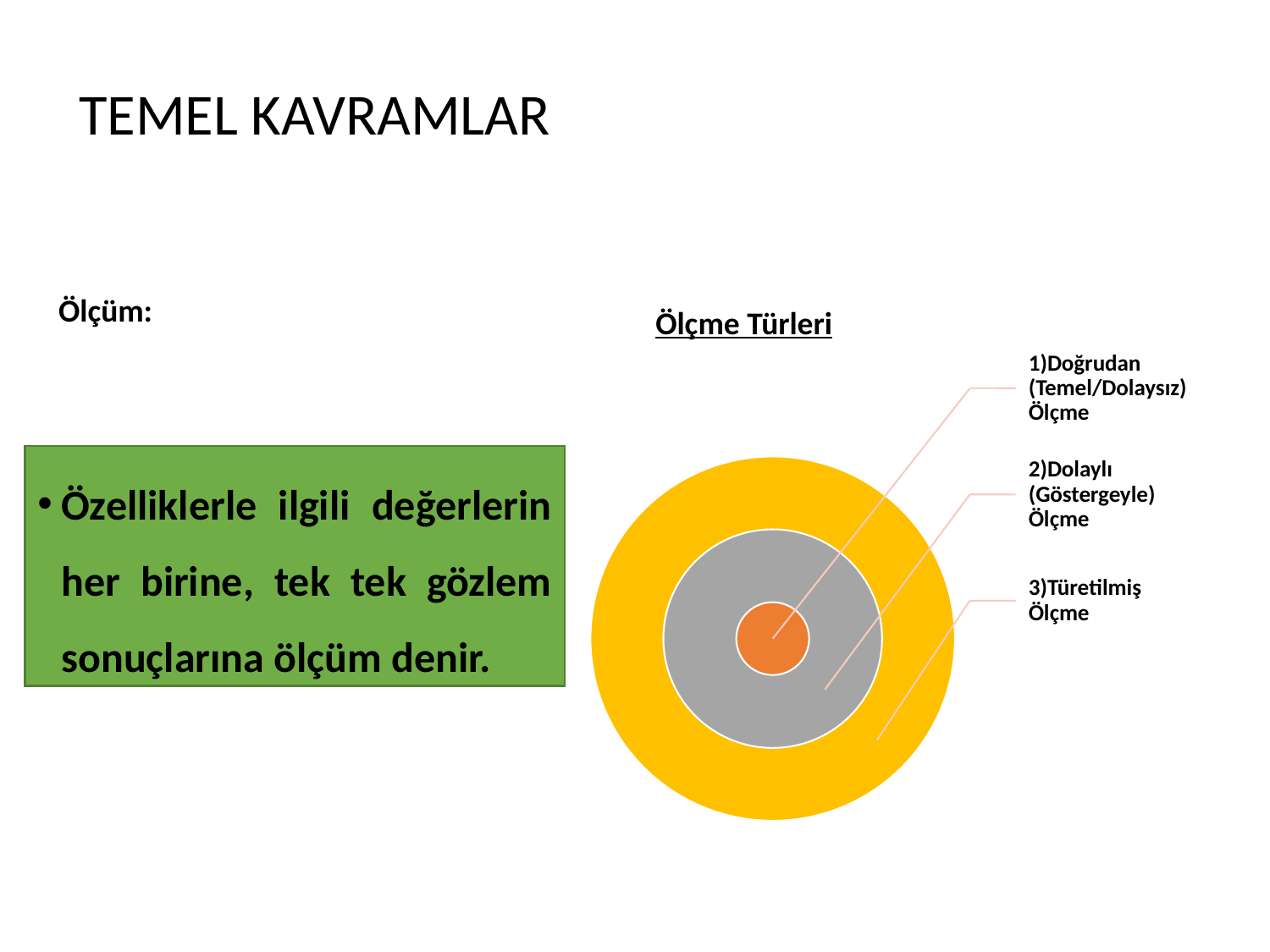

# TEMEL KAVRAMLAR
Ölçüm:
Ölçme Türleri
1)Doğrudan (Temel/Dolaysız) Ölçme
2)Dolaylı (Göstergeyle) Ölçme
3)Türetilmiş Ölçme
Özelliklerle ilgili değerlerin her birine, tek tek gözlem sonuçlarına ölçüm denir.